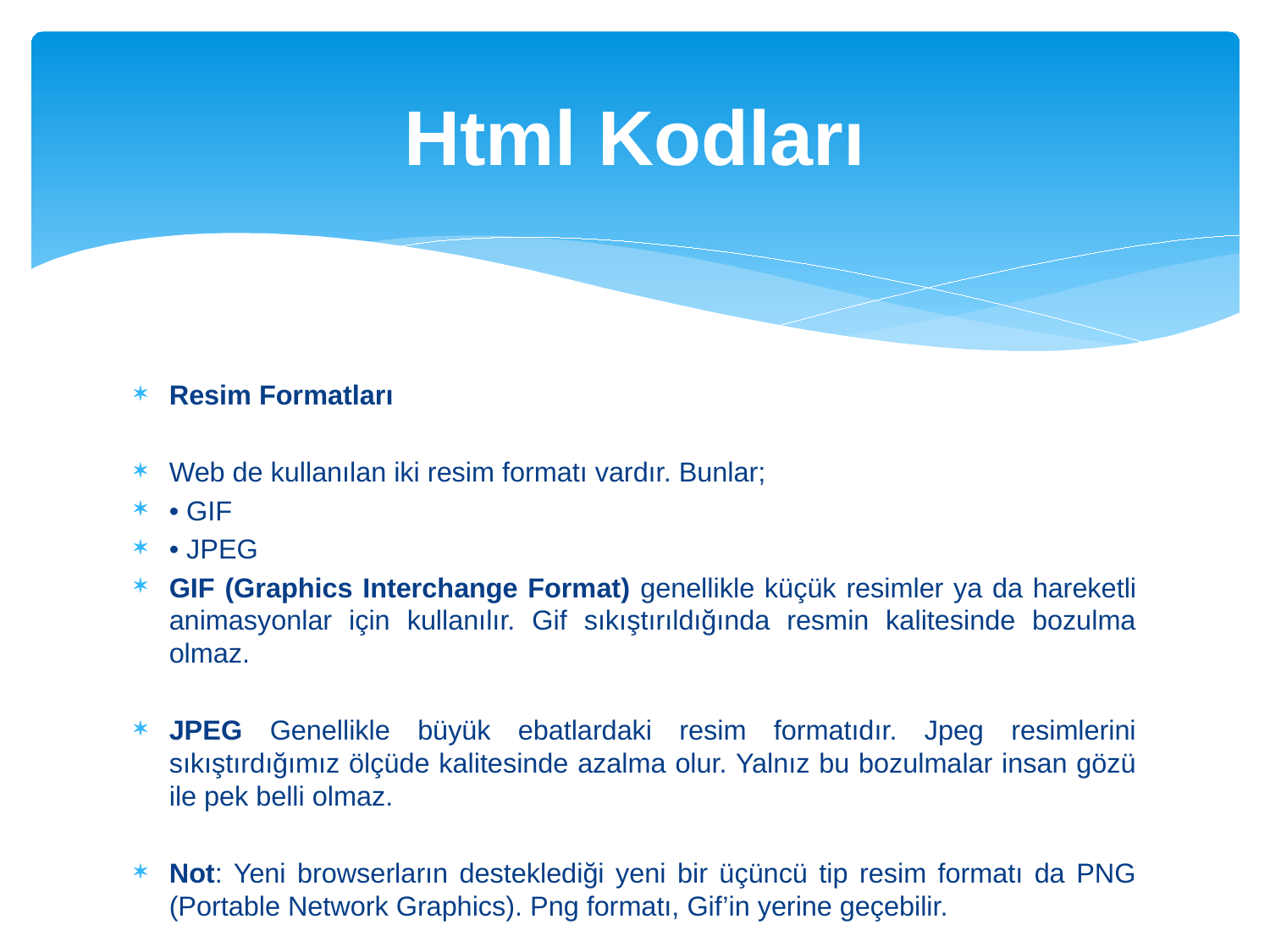

# Html Kodları
Resim Formatları

Web de kullanılan iki resim formatı vardır. Bunlar;
• GIF
• JPEG
GIF (Graphics Interchange Format) genellikle küçük resimler ya da hareketli animasyonlar için kullanılır. Gif sıkıştırıldığında resmin kalitesinde bozulma olmaz.

JPEG Genellikle büyük ebatlardaki resim formatıdır. Jpeg resimlerini sıkıştırdığımız ölçüde kalitesinde azalma olur. Yalnız bu bozulmalar insan gözü ile pek belli olmaz.

Not: Yeni browserların desteklediği yeni bir üçüncü tip resim formatı da PNG (Portable Network Graphics). Png formatı, Gif’in yerine geçebilir.